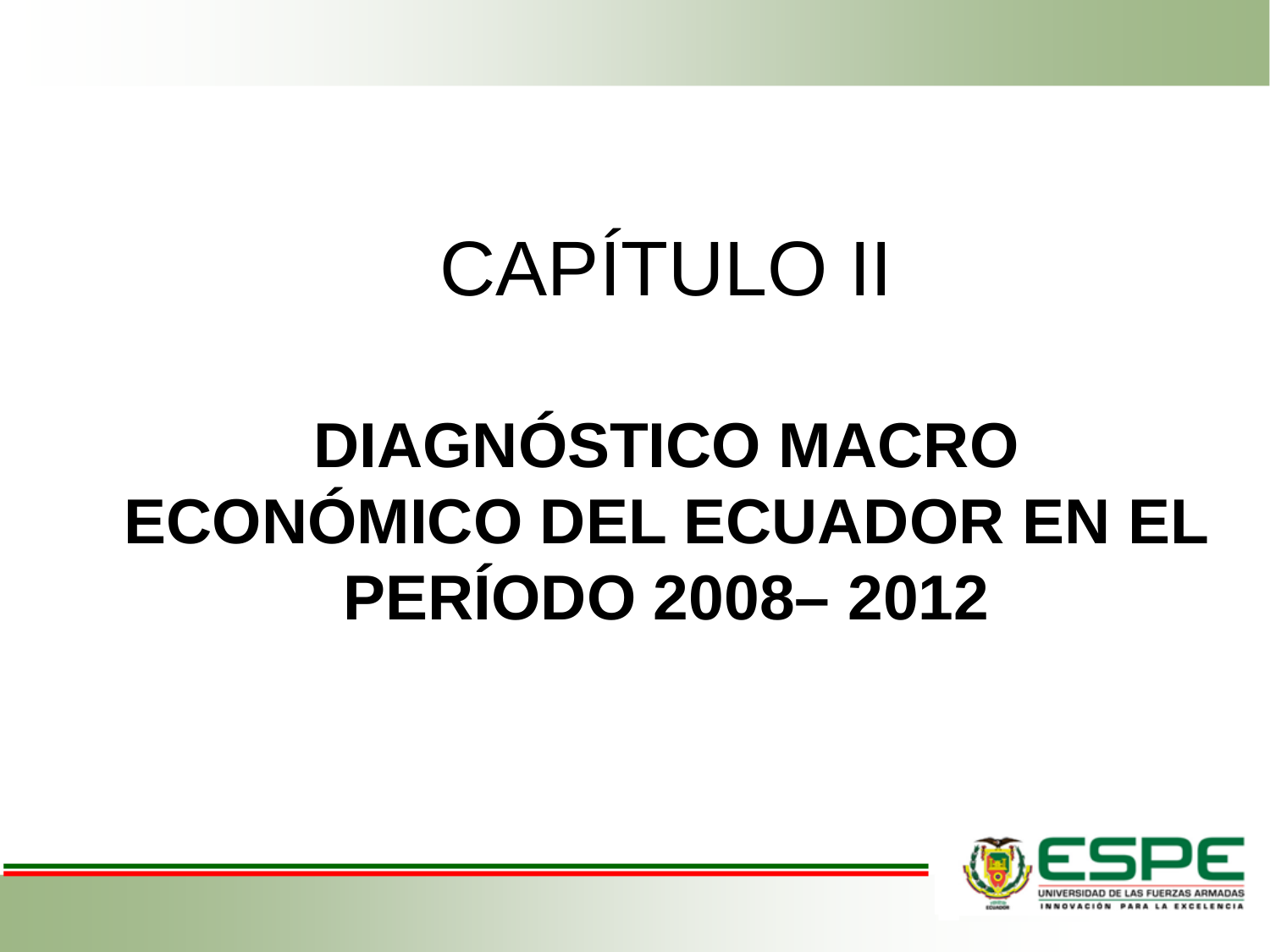

# CAPÍTULO II DIAGNÓSTICO MACRO ECONÓMICO DEL ECUADOR EN EL PERÍODO 2008– 2012